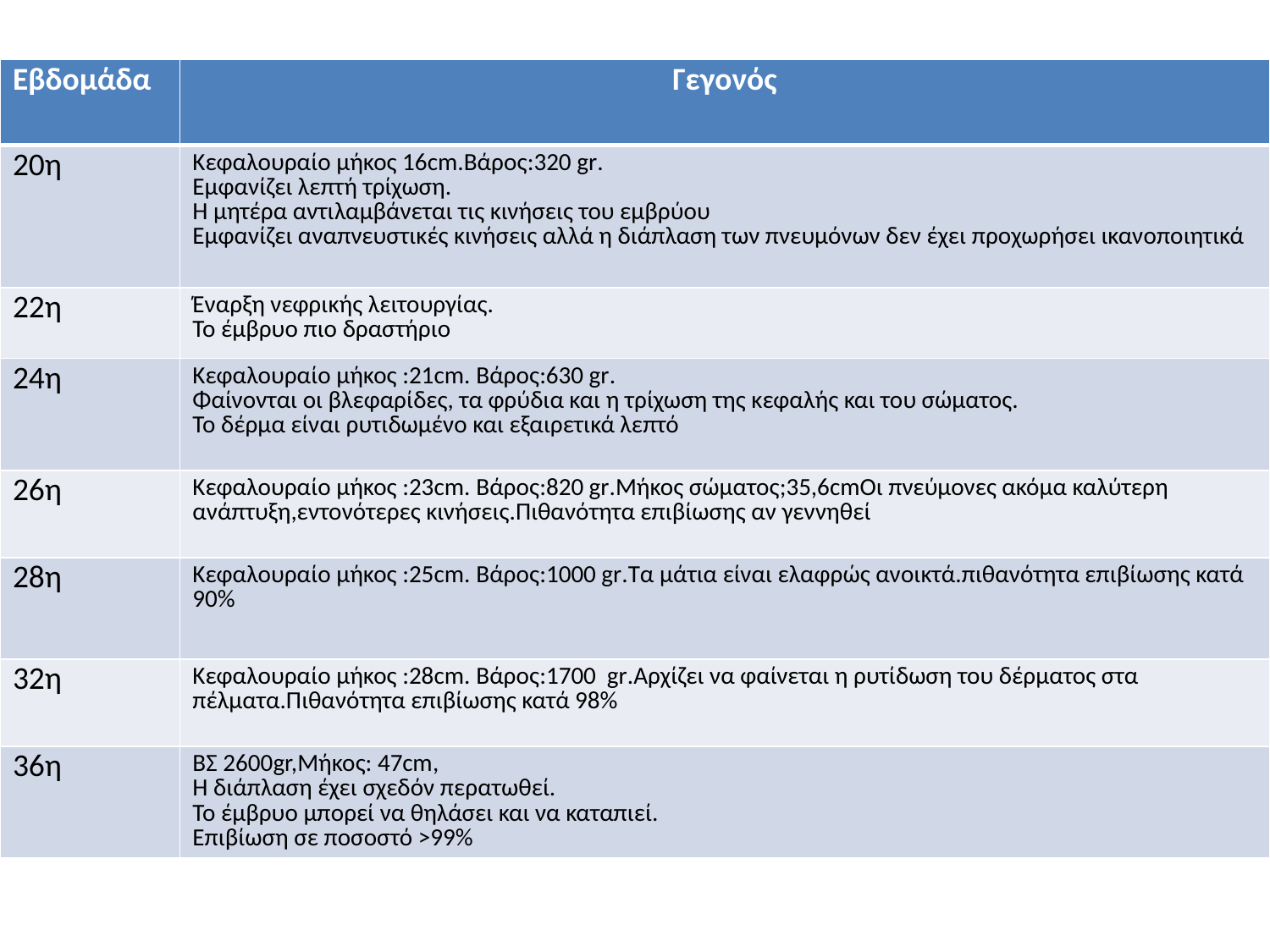

#
| Εβδομάδα | Γεγονός |
| --- | --- |
| 20η | Κεφαλουραίο μήκος 16cm.Βάρος:320 gr. Εμφανίζει λεπτή τρίχωση. Η μητέρα αντιλαμβάνεται τις κινήσεις του εμβρύου Εμφανίζει αναπνευστικές κινήσεις αλλά η διάπλαση των πνευμόνων δεν έχει προχωρήσει ικανοποιητικά |
| 22η | Έναρξη νεφρικής λειτουργίας. Το έμβρυο πιο δραστήριο |
| 24η | Κεφαλουραίο μήκος :21cm. Βάρος:630 gr. Φαίνονται οι βλεφαρίδες, τα φρύδια και η τρίχωση της κεφαλής και του σώματος. Το δέρμα είναι ρυτιδωμένο και εξαιρετικά λεπτό |
| 26η | Κεφαλουραίο μήκος :23cm. Βάρος:820 gr.Μήκος σώματος;35,6cmΟι πνεύμονες ακόμα καλύτερη ανάπτυξη,εντονότερες κινήσεις.Πιθανότητα επιβίωσης αν γεννηθεί |
| 28η | Κεφαλουραίο μήκος :25cm. Βάρος:1000 gr.Τα μάτια είναι ελαφρώς ανοικτά.πιθανότητα επιβίωσης κατά 90% |
| 32η | Κεφαλουραίο μήκος :28cm. Βάρος:1700 gr.Αρχίζει να φαίνεται η ρυτίδωση του δέρματος στα πέλματα.Πιθανότητα επιβίωσης κατά 98% |
| 36η | ΒΣ 2600gr,Μήκος: 47cm, Η διάπλαση έχει σχεδόν περατωθεί. Το έμβρυο μπορεί να θηλάσει και να καταπιεί. Επιβίωση σε ποσοστό >99% |